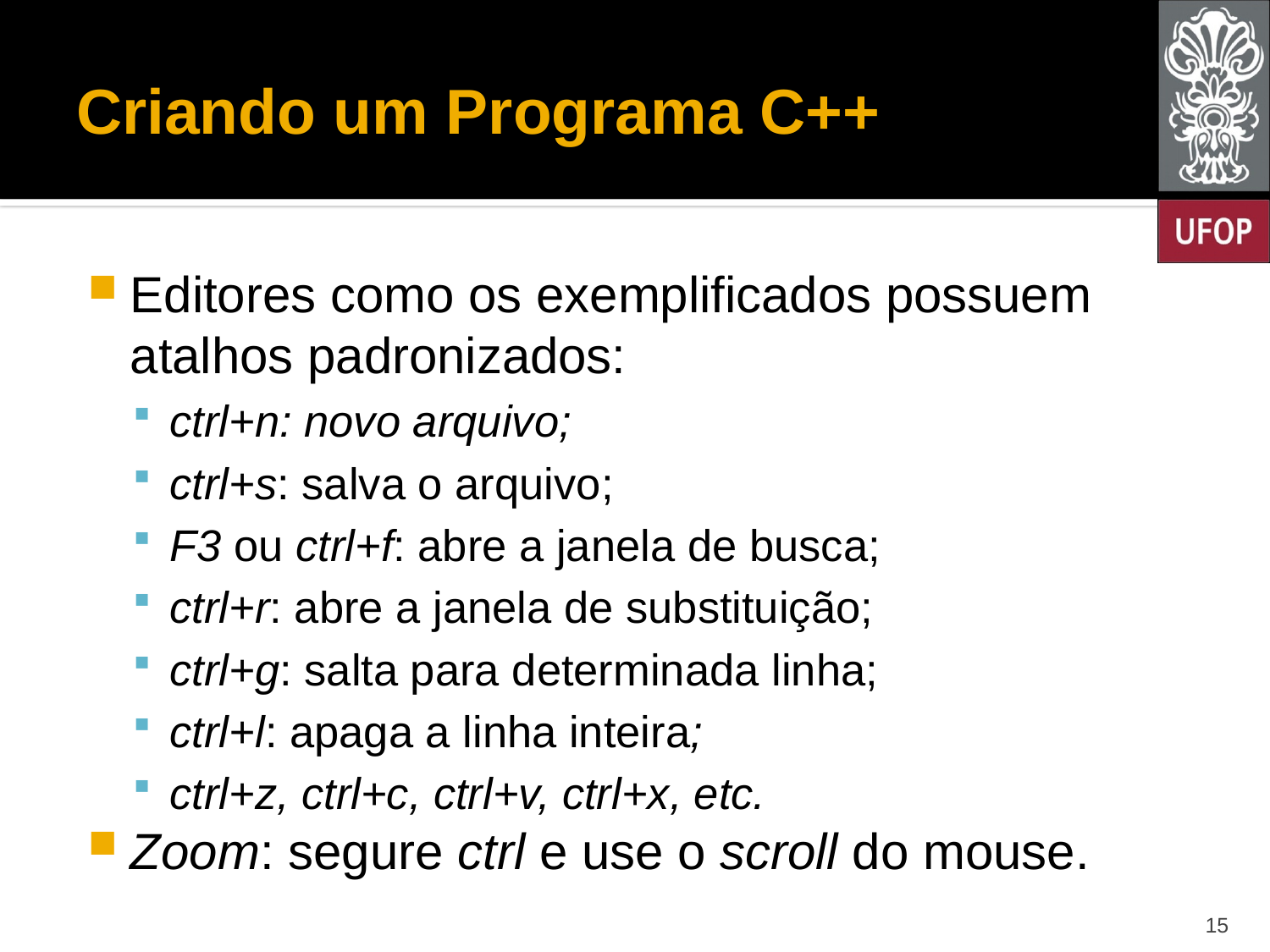

# Criando um Programa C++
Editores como os exemplificados possuem atalhos padronizados:
ctrl+n: novo arquivo;
ctrl+s: salva o arquivo;
F3 ou ctrl+f: abre a janela de busca;
ctrl+r: abre a janela de substituição;
ctrl+g: salta para determinada linha;
ctrl+l: apaga a linha inteira;
ctrl+z, ctrl+c, ctrl+v, ctrl+x, etc.
Zoom: segure ctrl e use o scroll do mouse.
15